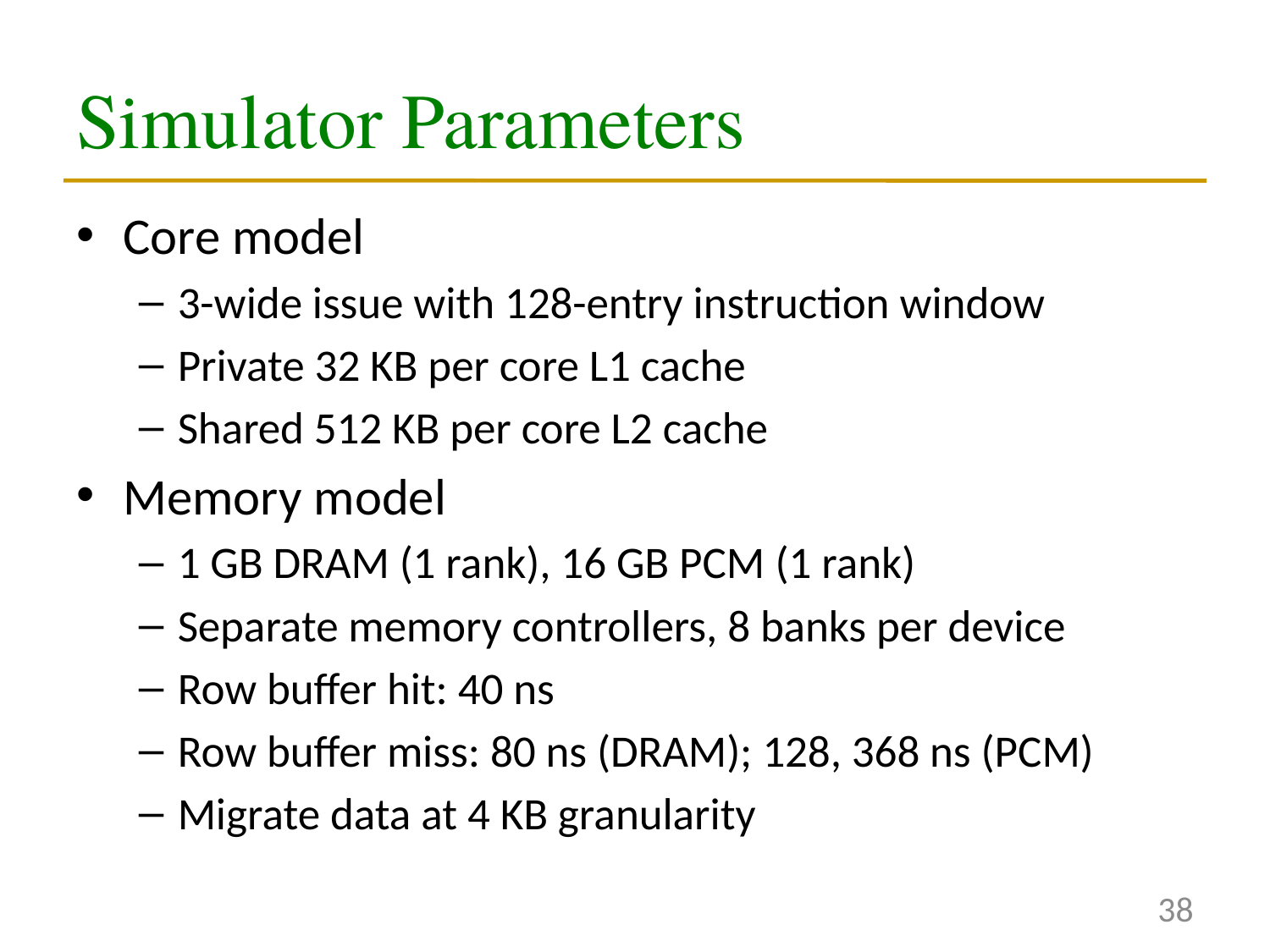

# Simulator Parameters
Core model
3-wide issue with 128-entry instruction window
Private 32 KB per core L1 cache
Shared 512 KB per core L2 cache
Memory model
1 GB DRAM (1 rank), 16 GB PCM (1 rank)
Separate memory controllers, 8 banks per device
Row buffer hit: 40 ns
Row buffer miss: 80 ns (DRAM); 128, 368 ns (PCM)
Migrate data at 4 KB granularity
38